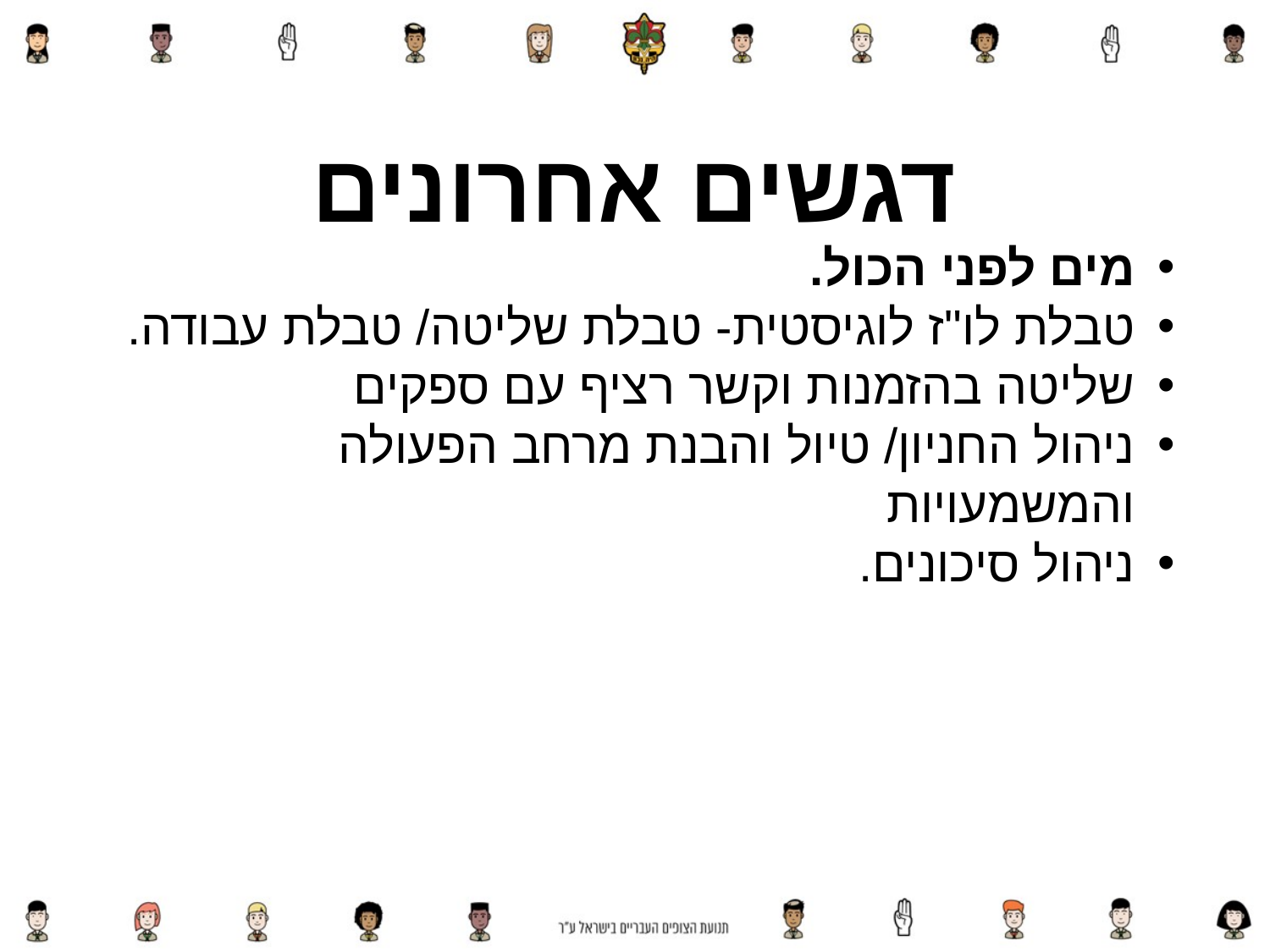

דגשים אחרונים

מים לפני הכול.
טבלת לו"ז לוגיסטית- טבלת שליטה/ טבלת עבודה.
שליטה בהזמנות וקשר רציף עם ספקים
ניהול החניון/ טיול והבנת מרחב הפעולה והמשמעויות
ניהול סיכונים.